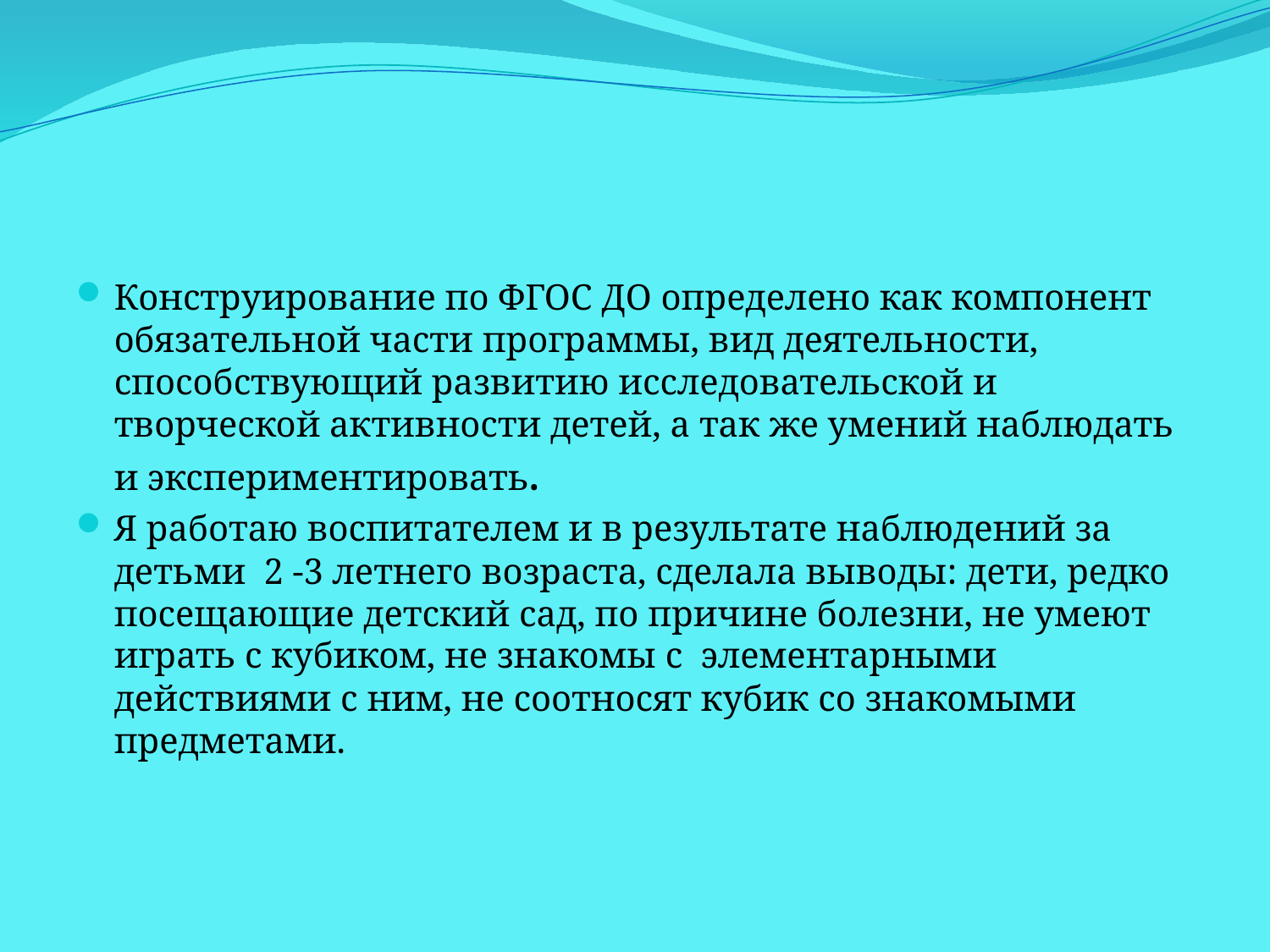

#
Конструирование по ФГОС ДО определено как компонент обязательной части программы, вид деятельности, способствующий развитию исследовательской и творческой активности детей, а так же умений наблюдать и экспериментировать.
Я работаю воспитателем и в результате наблюдений за детьми  2 -3 летнего возраста, сделала выводы: дети, редко посещающие детский сад, по причине болезни, не умеют играть с кубиком, не знакомы с  элементарными действиями с ним, не соотносят кубик со знакомыми предметами.